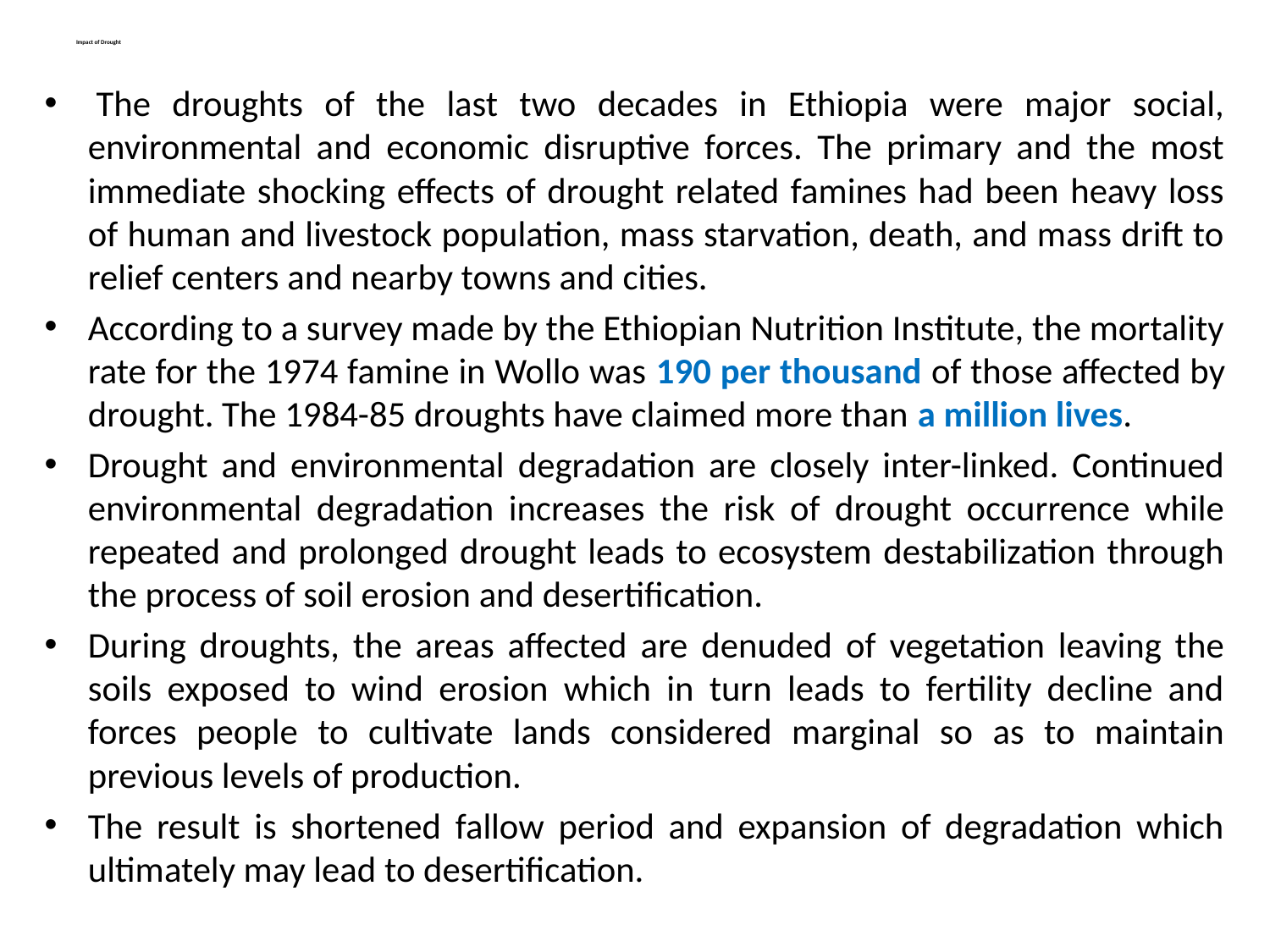

# Impact of Drought
 The droughts of the last two decades in Ethiopia were major social, environmental and economic disruptive forces. The primary and the most immediate shocking effects of drought related famines had been heavy loss of human and livestock population, mass starvation, death, and mass drift to relief centers and nearby towns and cities.
According to a survey made by the Ethiopian Nutrition Institute, the mortality rate for the 1974 famine in Wollo was 190 per thousand of those affected by drought. The 1984-85 droughts have claimed more than a million lives.
Drought and environmental degradation are closely inter-linked. Continued environmental degradation increases the risk of drought occurrence while repeated and prolonged drought leads to ecosystem destabilization through the process of soil erosion and desertification.
During droughts, the areas affected are denuded of vegetation leaving the soils exposed to wind erosion which in turn leads to fertility decline and forces people to cultivate lands considered marginal so as to maintain previous levels of production.
The result is shortened fallow period and expansion of degradation which ultimately may lead to desertification.